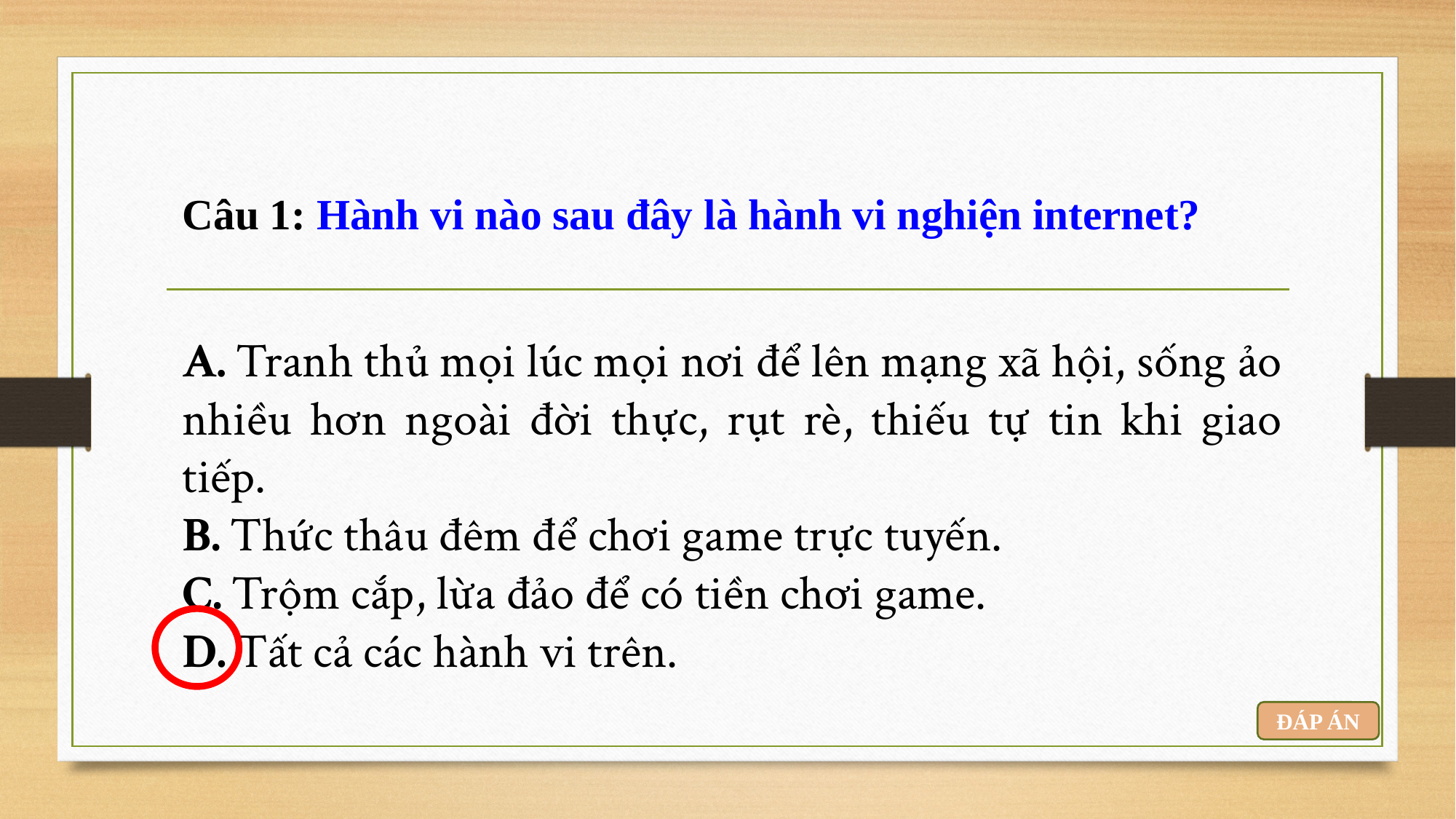

# Câu 1: Hành vi nào sau đây là hành vi nghiện internet?

A. Tranh thủ mọi lúc mọi nơi để lên mạng xã hội, sống ảo nhiều hơn ngoài đời thực, rụt rè, thiếu tự tin khi giao tiếp.
B. Thức thâu đêm để chơi game trực tuyến.
C. Trộm cắp, lừa đảo để có tiền chơi game.
D. Tất cả các hành vi trên.

ĐÁP ÁN